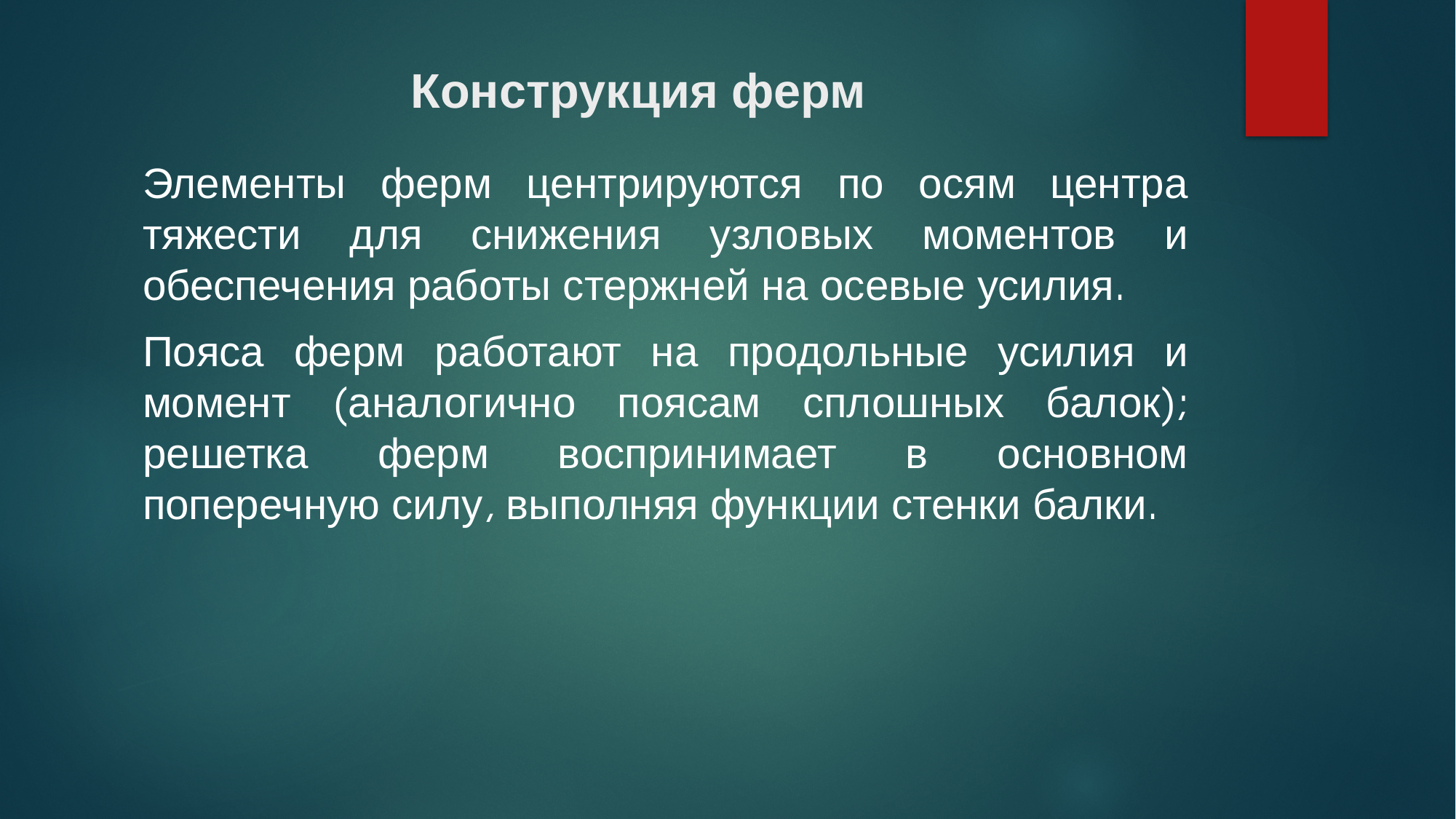

# Конструкция ферм
Элементы ферм центрируются по осям центра тяжести для снижения узловых моментов и обеспечения работы стержней на осевые усилия.
Пояса ферм работают на продольные усилия и момент (аналогично поясам сплошных балок); решетка ферм воспринимает в основном поперечную силу, выполняя функции стенки балки.